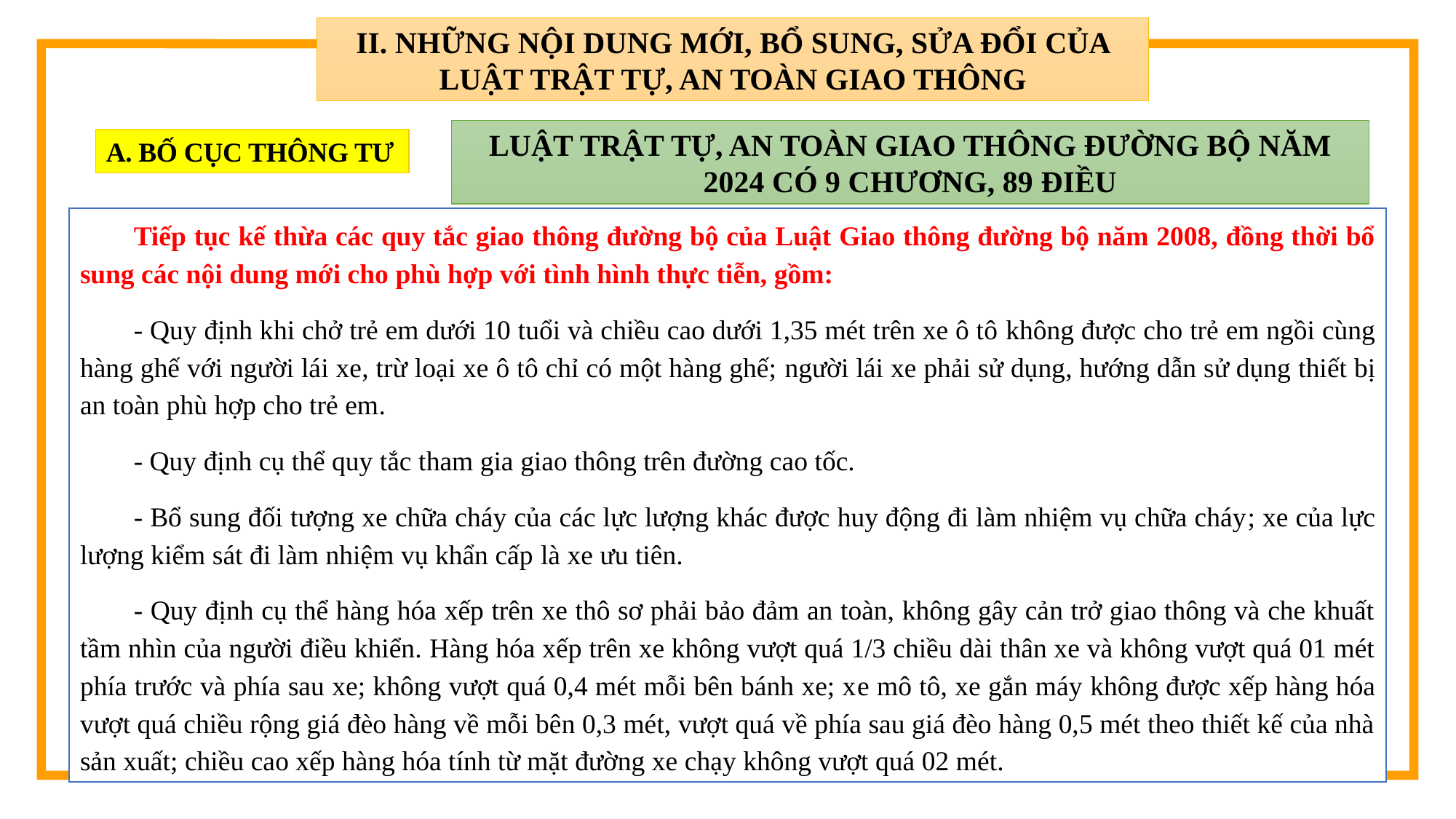

II. NHỮNG NỘI DUNG MỚI, BỔ SUNG, SỬA ĐỔI CỦA LUẬT TRẬT TỰ, AN TOÀN GIAO THÔNG
LUẬT TRẬT TỰ, AN TOÀN GIAO THÔNG ĐƯỜNG BỘ NĂM 2024 CÓ 9 CHƯƠNG, 89 ĐIỀU
A. BỐ CỤC THÔNG TƯ
1
Tiếp tục kế thừa các quy tắc giao thông đường bộ của Luật Giao thông đường bộ năm 2008, đồng thời bổ sung các nội dung mới cho phù hợp với tình hình thực tiễn, gồm:
- Quy định khi chở trẻ em dưới 10 tuổi và chiều cao dưới 1,35 mét trên xe ô tô không được cho trẻ em ngồi cùng hàng ghế với người lái xe, trừ loại xe ô tô chỉ có một hàng ghế; người lái xe phải sử dụng, hướng dẫn sử dụng thiết bị an toàn phù hợp cho trẻ em.
- Quy định cụ thể quy tắc tham gia giao thông trên đường cao tốc.
- Bổ sung đối tượng xe chữa cháy của các lực lượng khác được huy động đi làm nhiệm vụ chữa cháy; xe của lực lượng kiểm sát đi làm nhiệm vụ khẩn cấp là xe ưu tiên.
- Quy định cụ thể hàng hóa xếp trên xe thô sơ phải bảo đảm an toàn, không gây cản trở giao thông và che khuất tầm nhìn của người điều khiển. Hàng hóa xếp trên xe không vượt quá 1/3 chiều dài thân xe và không vượt quá 01 mét phía trước và phía sau xe; không vượt quá 0,4 mét mỗi bên bánh xe; xe mô tô, xe gắn máy không được xếp hàng hóa vượt quá chiều rộng giá đèo hàng về mỗi bên 0,3 mét, vượt quá về phía sau giá đèo hàng 0,5 mét theo thiết kế của nhà sản xuất; chiều cao xếp hàng hóa tính từ mặt đường xe chạy không vượt quá 02 mét.
2
3
4